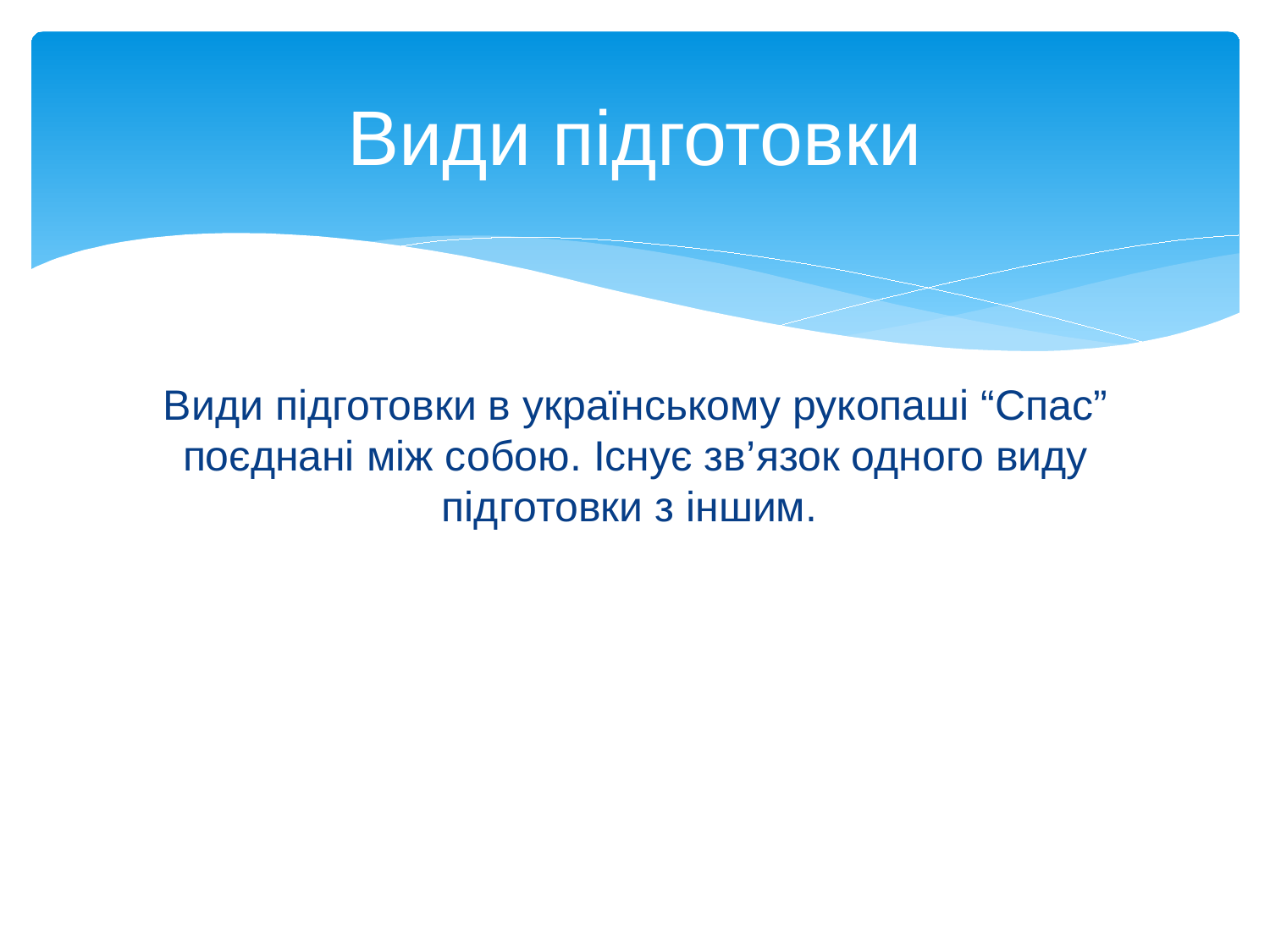

# Види підготовки
Види підготовки в українському рукопаші “Спас” поєднані між собою. Існує зв’язок одного виду підготовки з іншим.